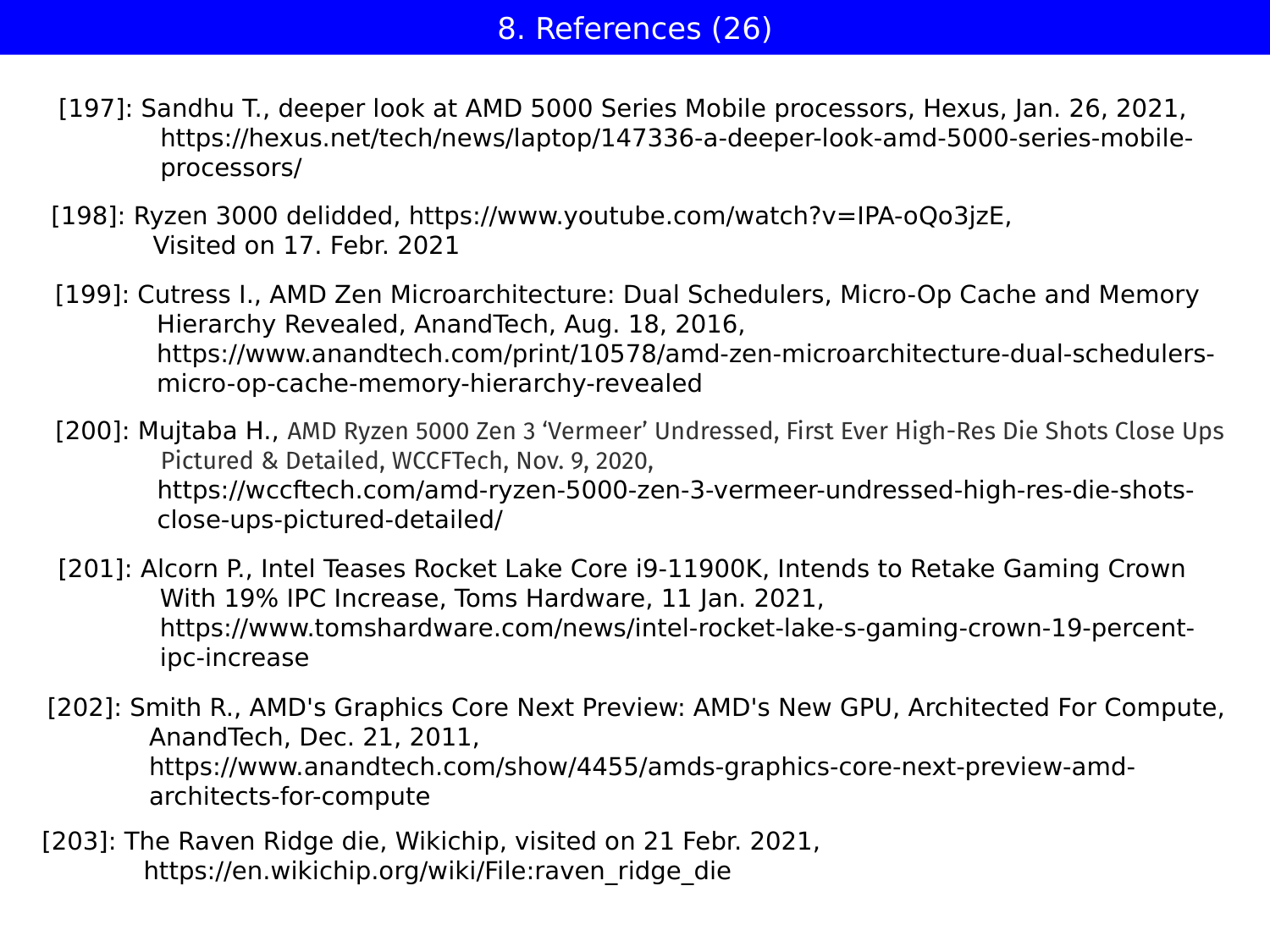

# 8. References (26)
[197]: Sandhu T., deeper look at AMD 5000 Series Mobile processors, Hexus, Jan. 26, 2021,
             https://hexus.net/tech/news/laptop/147336-a-deeper-look-amd-5000-series-mobile-
             processors/
[198]: Ryzen 3000 delidded, https://www.youtube.com/watch?v=IPA-oQo3jzE,
             Visited on 17. Febr. 2021
[199]: Cutress I., AMD Zen Microarchitecture: Dual Schedulers, Micro-Op Cache and Memory
             Hierarchy Revealed, AnandTech, Aug. 18, 2016,
             https://www.anandtech.com/print/10578/amd-zen-microarchitecture-dual-schedulers-
             micro-op-cache-memory-hierarchy-revealed
[200]: Mujtaba H., AMD Ryzen 5000 Zen 3 ‘Vermeer’ Undressed, First Ever High-Res Die Shots Close Ups
                Pictured & Detailed, WCCFTech, Nov. 9, 2020,
             https://wccftech.com/amd-ryzen-5000-zen-3-vermeer-undressed-high-res-die-shots-
             close-ups-pictured-detailed/
[201]: Alcorn P., Intel Teases Rocket Lake Core i9-11900K, Intends to Retake Gaming Crown
             With 19% IPC Increase, Toms Hardware, 11 Jan. 2021,
             https://www.tomshardware.com/news/intel-rocket-lake-s-gaming-crown-19-percent-
             ipc-increase
[202]: Smith R., AMD's Graphics Core Next Preview: AMD's New GPU, Architected For Compute,
             AnandTech, Dec. 21, 2011,
             https://www.anandtech.com/show/4455/amds-graphics-core-next-preview-amd-
             architects-for-compute
[203]: The Raven Ridge die, Wikichip, visited on 21 Febr. 2021,
             https://en.wikichip.org/wiki/File:raven_ridge_die